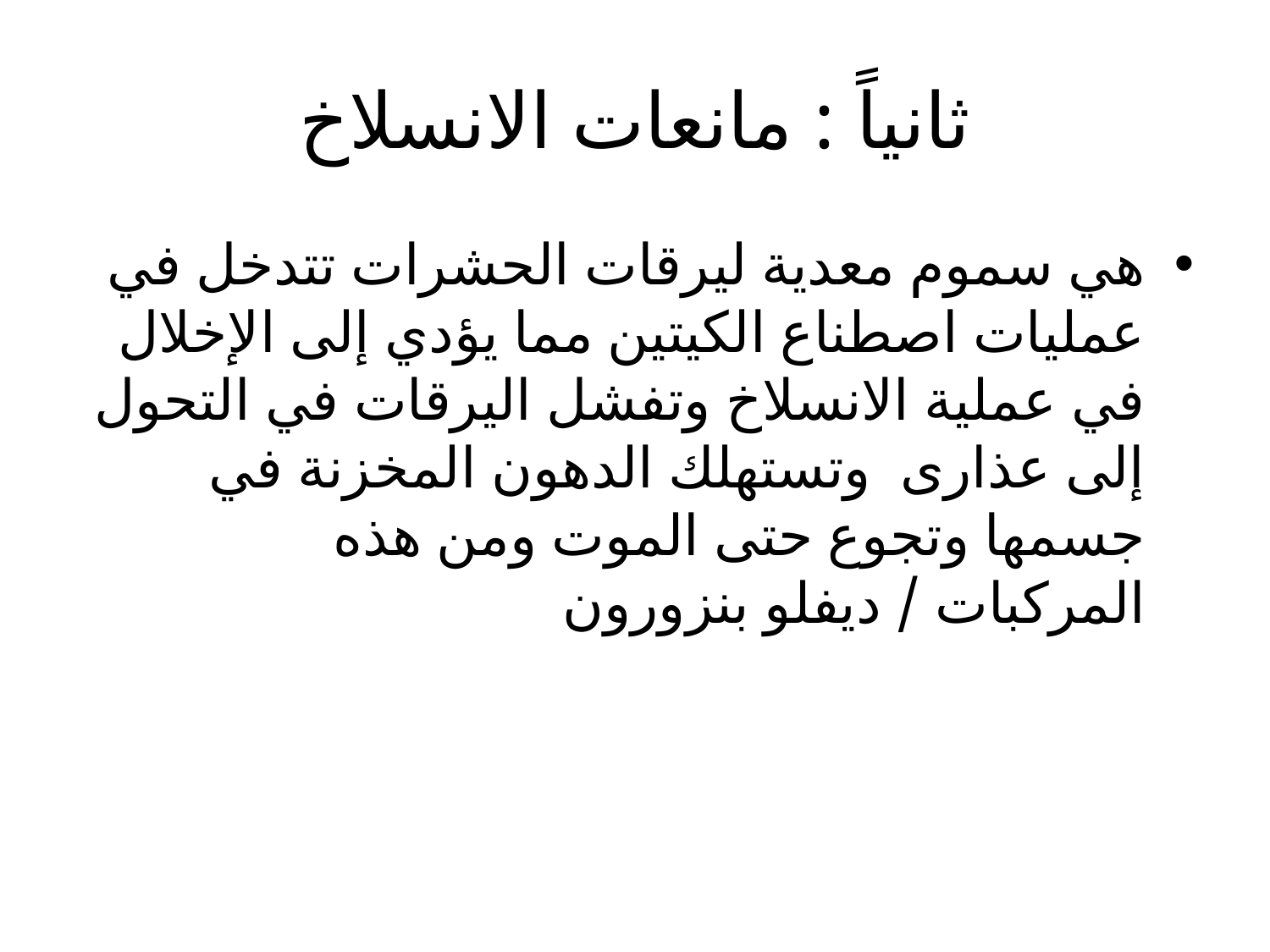

# ثانياً : مانعات الانسلاخ
هي سموم معدية ليرقات الحشرات تتدخل في عمليات اصطناع الكيتين مما يؤدي إلى الإخلال في عملية الانسلاخ وتفشل اليرقات في التحول إلى عذارى  وتستهلك الدهون المخزنة في جسمها وتجوع حتى الموت ومن هذه المركبات / ديفلو بنزورون